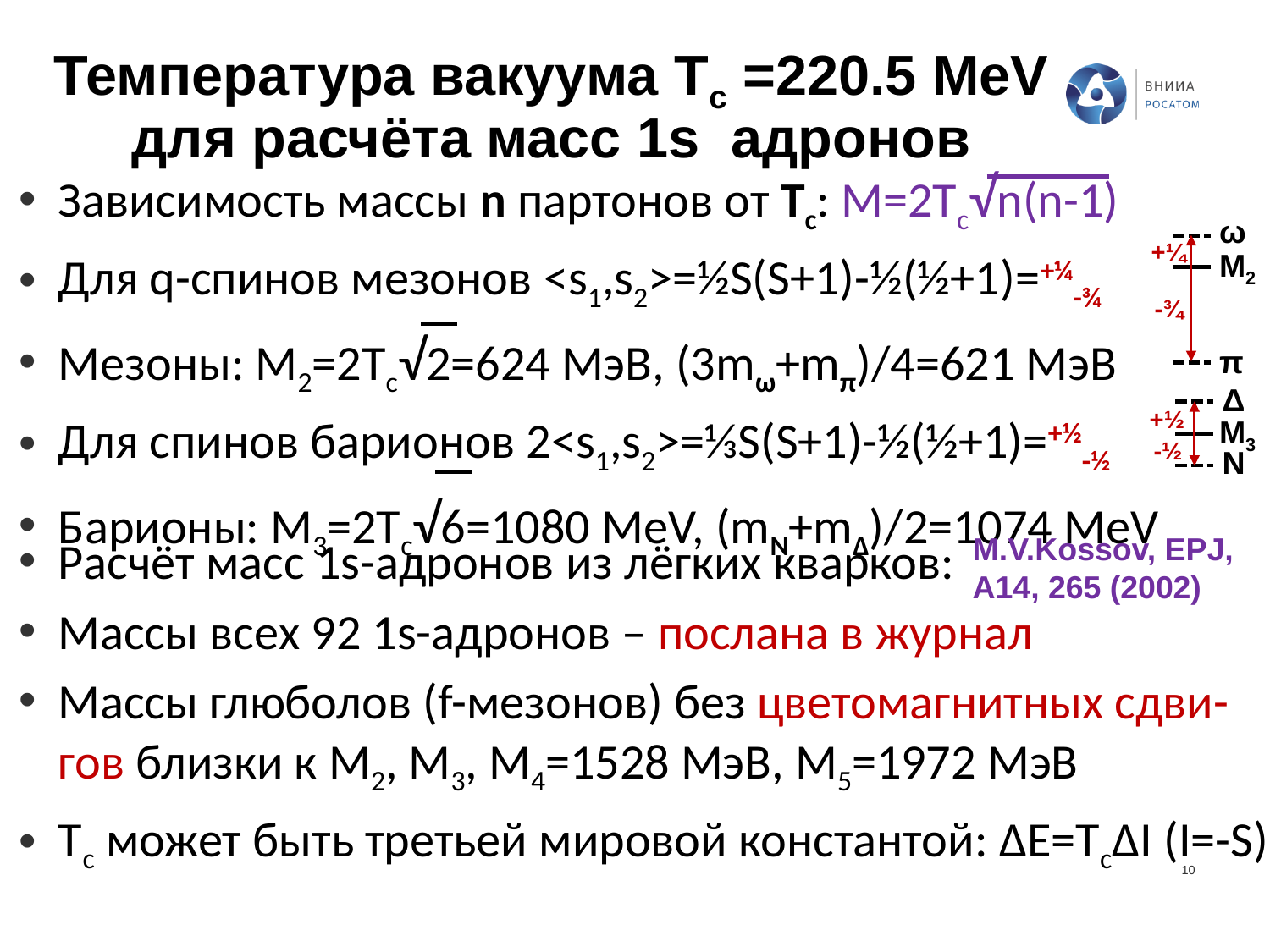

Температура вакуума Tc =220.5 MeV для расчёта масс 1s  адронов
Зависимость массы n партонов от Tc: M=2Tc√n(n-1)
Для q-спинов мезонов <s1,s2>=½S(S+1)-½(½+1)=+¼-¾
Мезоны: M2=2Tc√2=624 МэВ, (3mω+mπ)/4=621 МэВ
Для спинов барионов 2<s1,s2>=⅓S(S+1)-½(½+1)=+½-½
Барионы: M3=2Tc√6=1080 MeV, (mN+mΔ)/2=1074 MeV
ω
+¼
M2
-¾
π
Δ
+½
M3
-½
N
M.V.Kossov, EPJ, A14, 265 (2002)
Расчёт масс 1s-адронов из лёгких кварков:
Массы всех 92 1s-адронов – послана в журнал
Массы глюболов (f-мезонов) без цветомагнитных сдви- гов близки к M2, M3, M4=1528 МэВ, M5=1972 МэВ
Tc может быть третьей мировой константой: ΔE=TcΔI (I=-S)